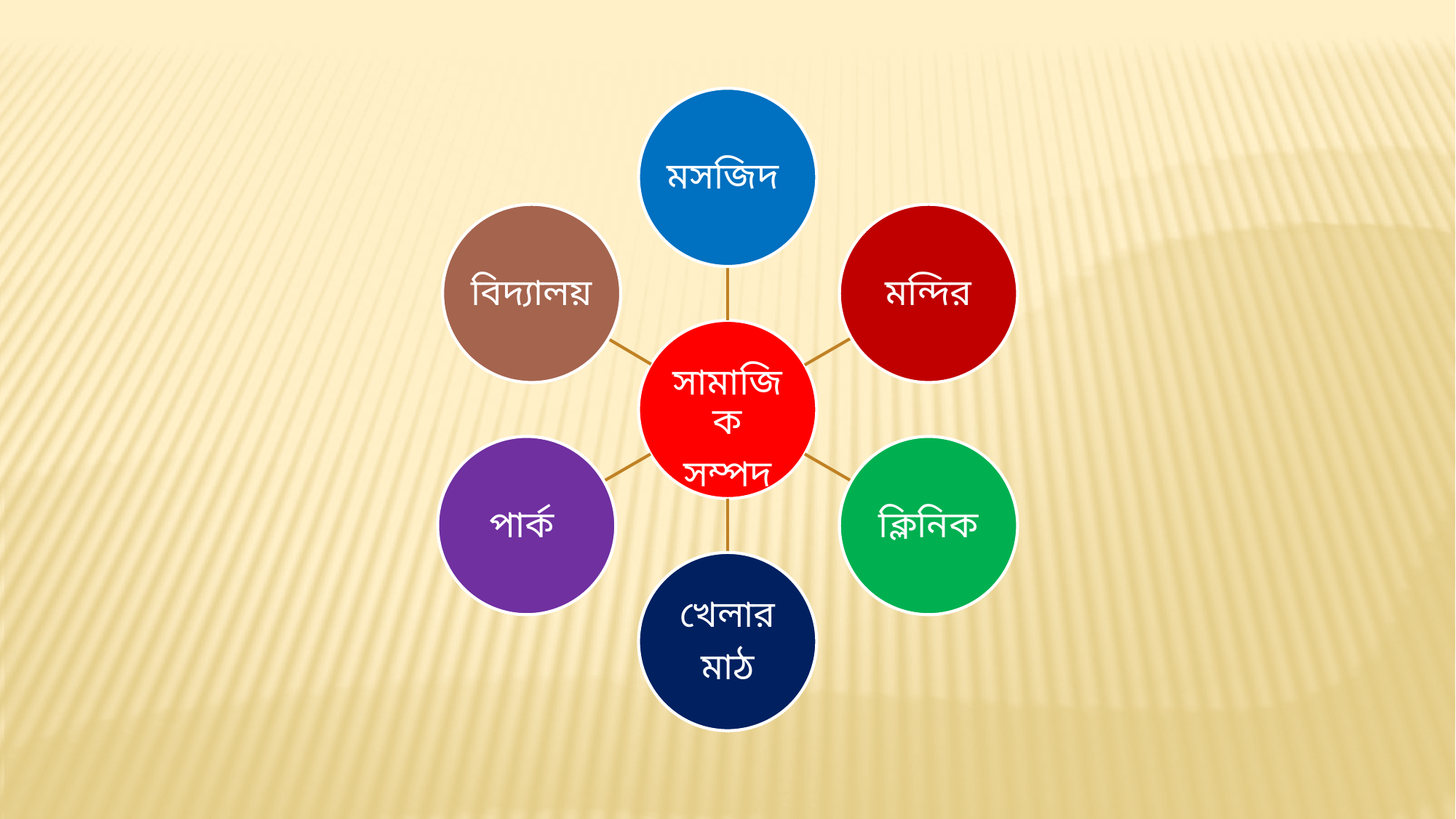

সামাজিক
সম্পদ

মসজিদ

মন্দির

ক্লিনিক

খেলার
মাঠ

পার্ক

বিদ্যালয়